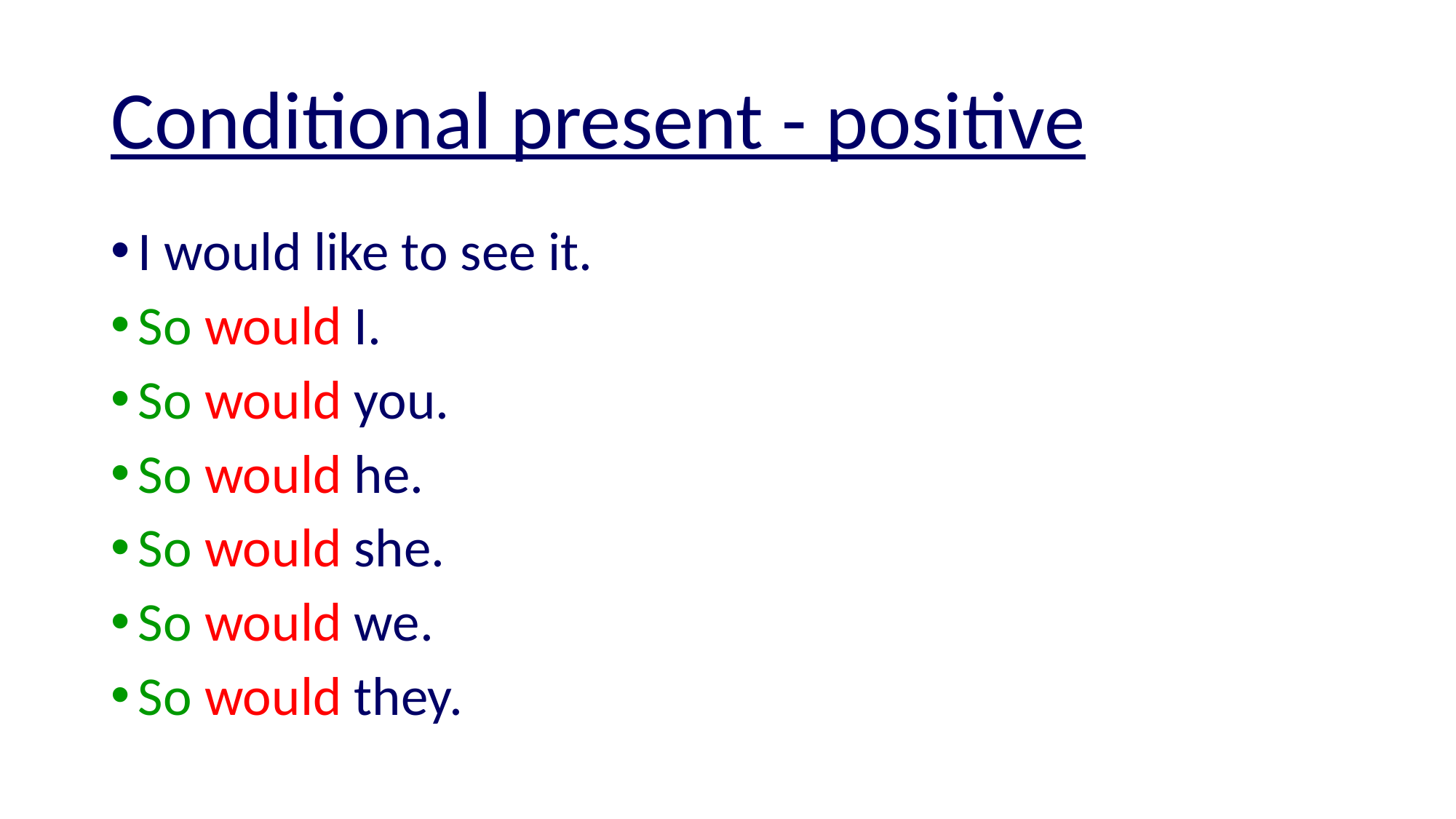

# Conditional present - positive
I would like to see it.
So would I.
So would you.
So would he.
So would she.
So would we.
So would they.